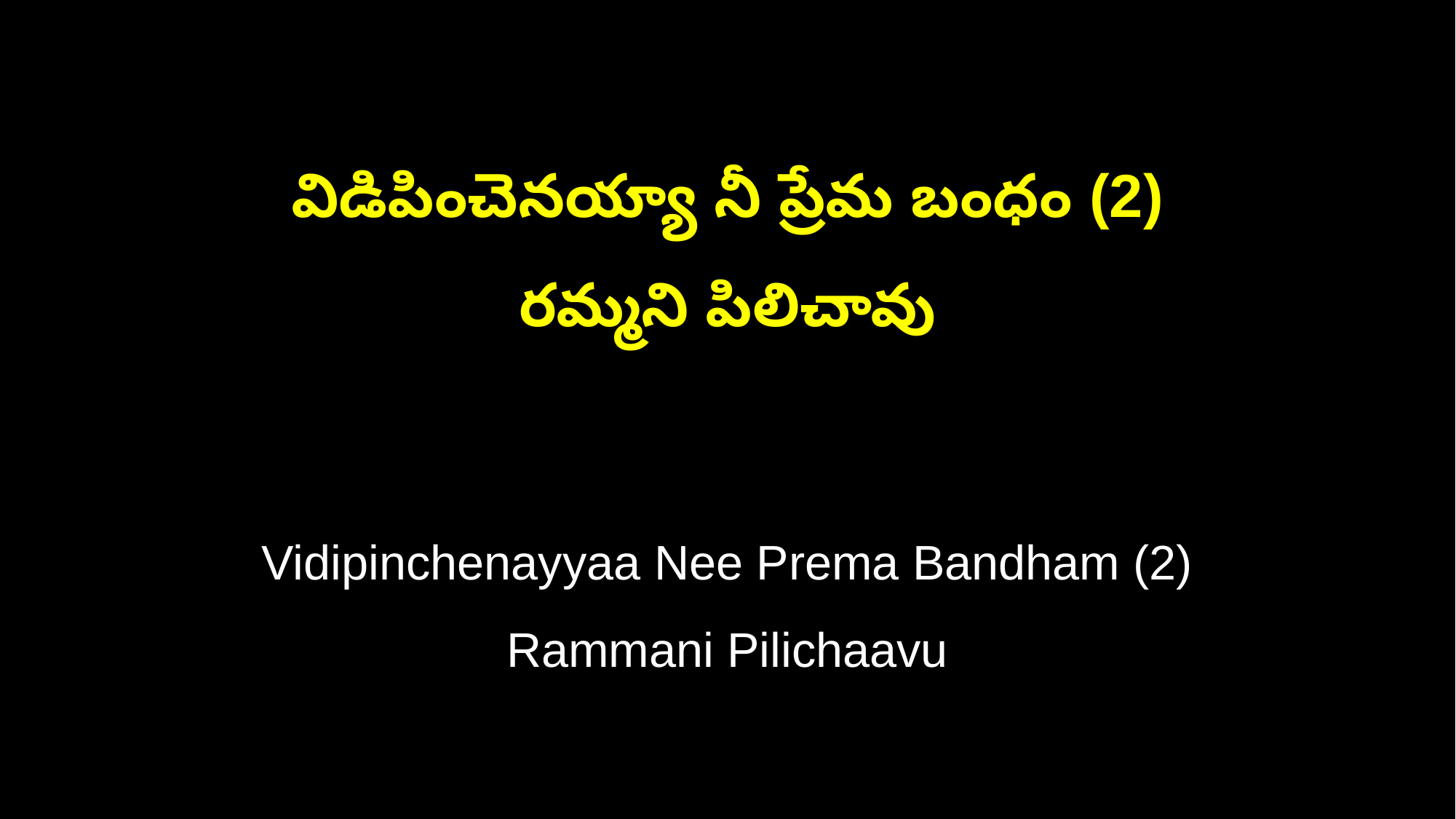

విడిపించెనయ్యా నీ ప్రేమ బంధం (2)
రమ్మని పిలిచావు
Vidipinchenayyaa Nee Prema Bandham (2)
Rammani Pilichaavu